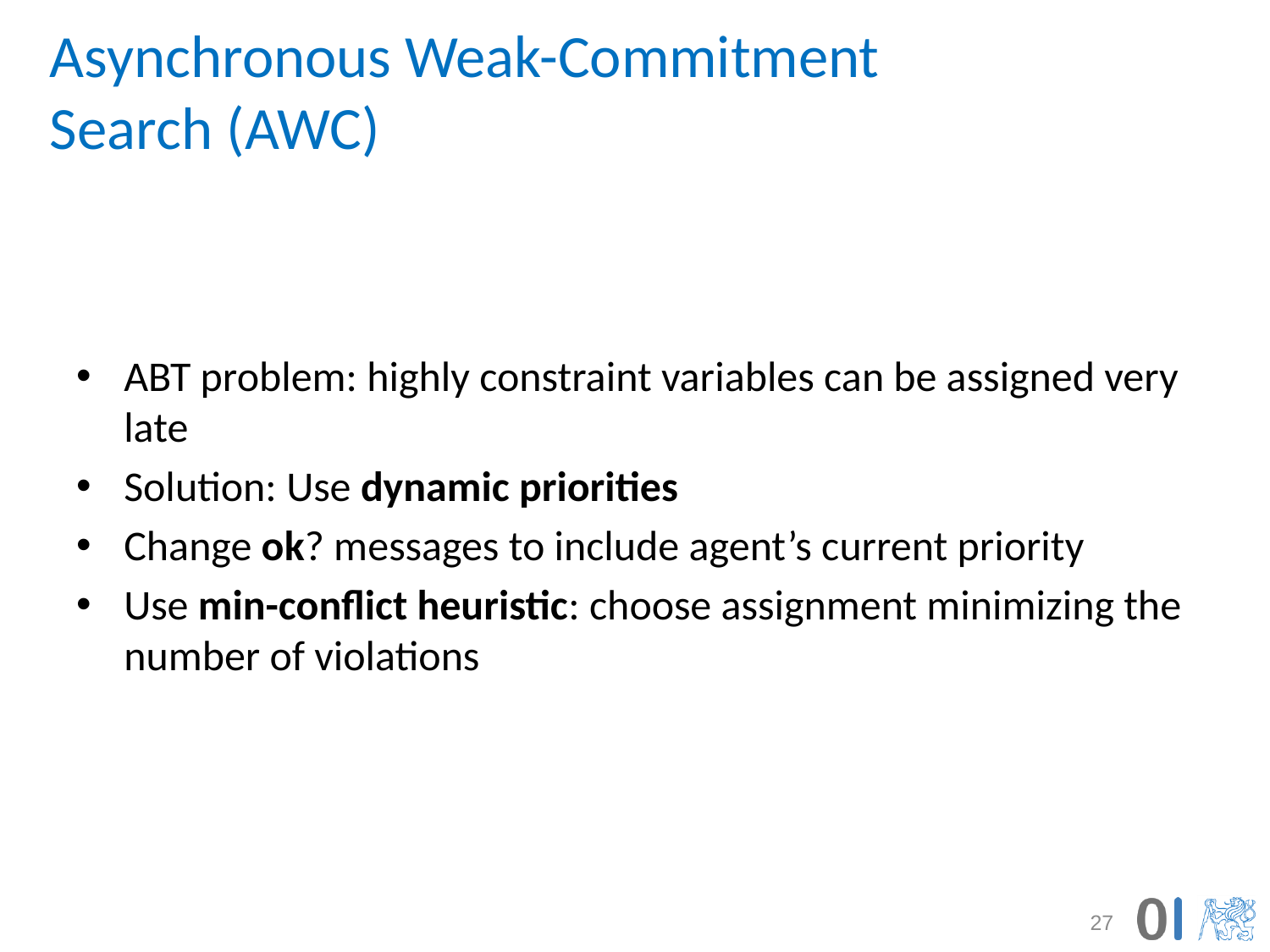

# Asynchronous Weak-Commitment Search (AWC)
ABT problem: highly constraint variables can be assigned very late
Solution: Use dynamic priorities
Change ok? messages to include agent’s current priority
Use min-conflict heuristic: choose assignment minimizing the number of violations
27